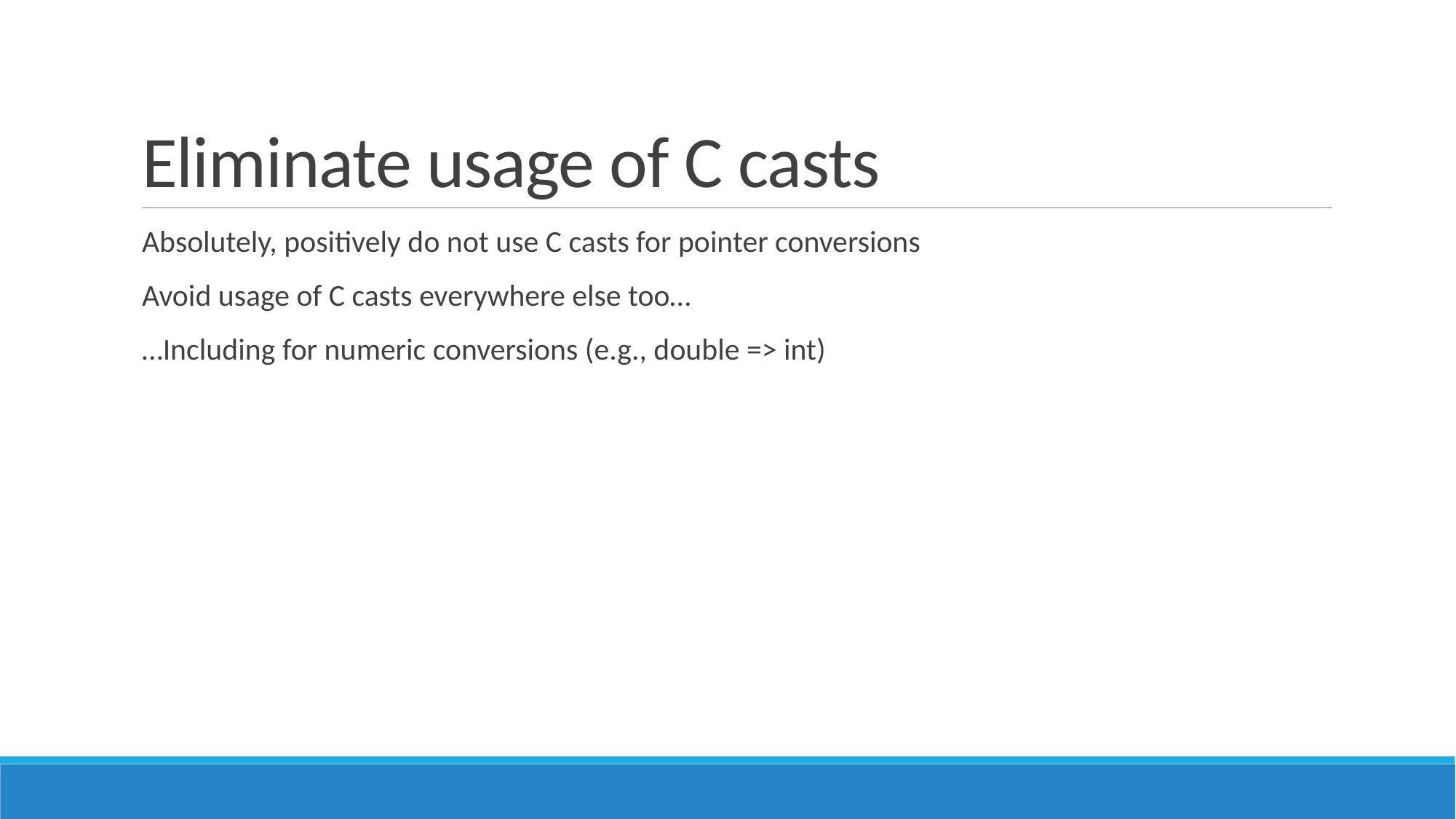

# Eliminate usage of C casts
Absolutely, positively do not use C casts for pointer conversions
Avoid usage of C casts everywhere else too…
…Including for numeric conversions (e.g., double => int)